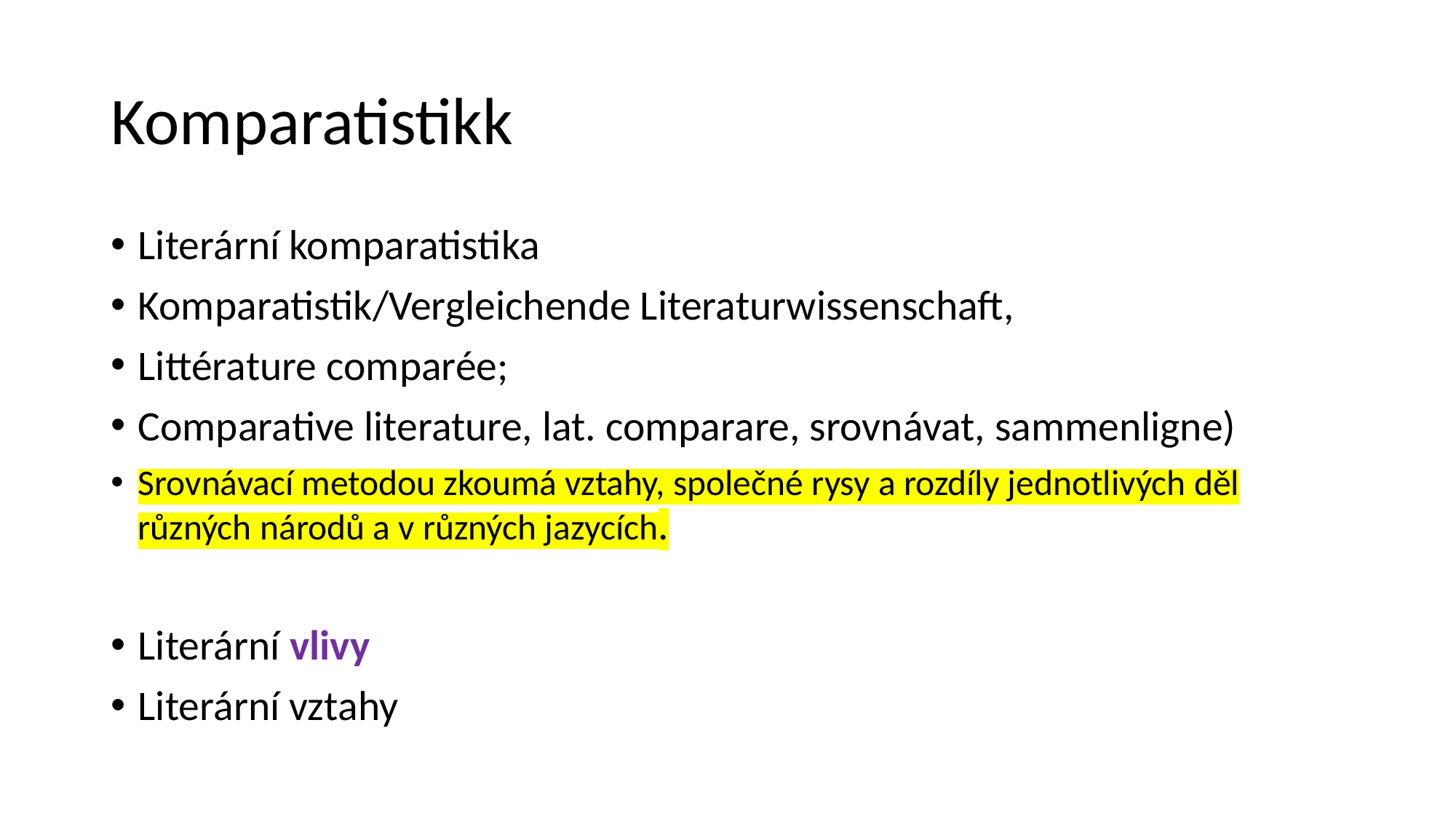

# Komparatistikk
Literární komparatistika
Komparatistik/Vergleichende Literaturwissenschaft,
Littérature comparée;
Comparative literature, lat. comparare, srovnávat, sammenligne)
Srovnávací metodou zkoumá vztahy, společné rysy a rozdíly jednotlivých děl různých národů a v různých jazycích.

Literární vlivy
Literární vztahy